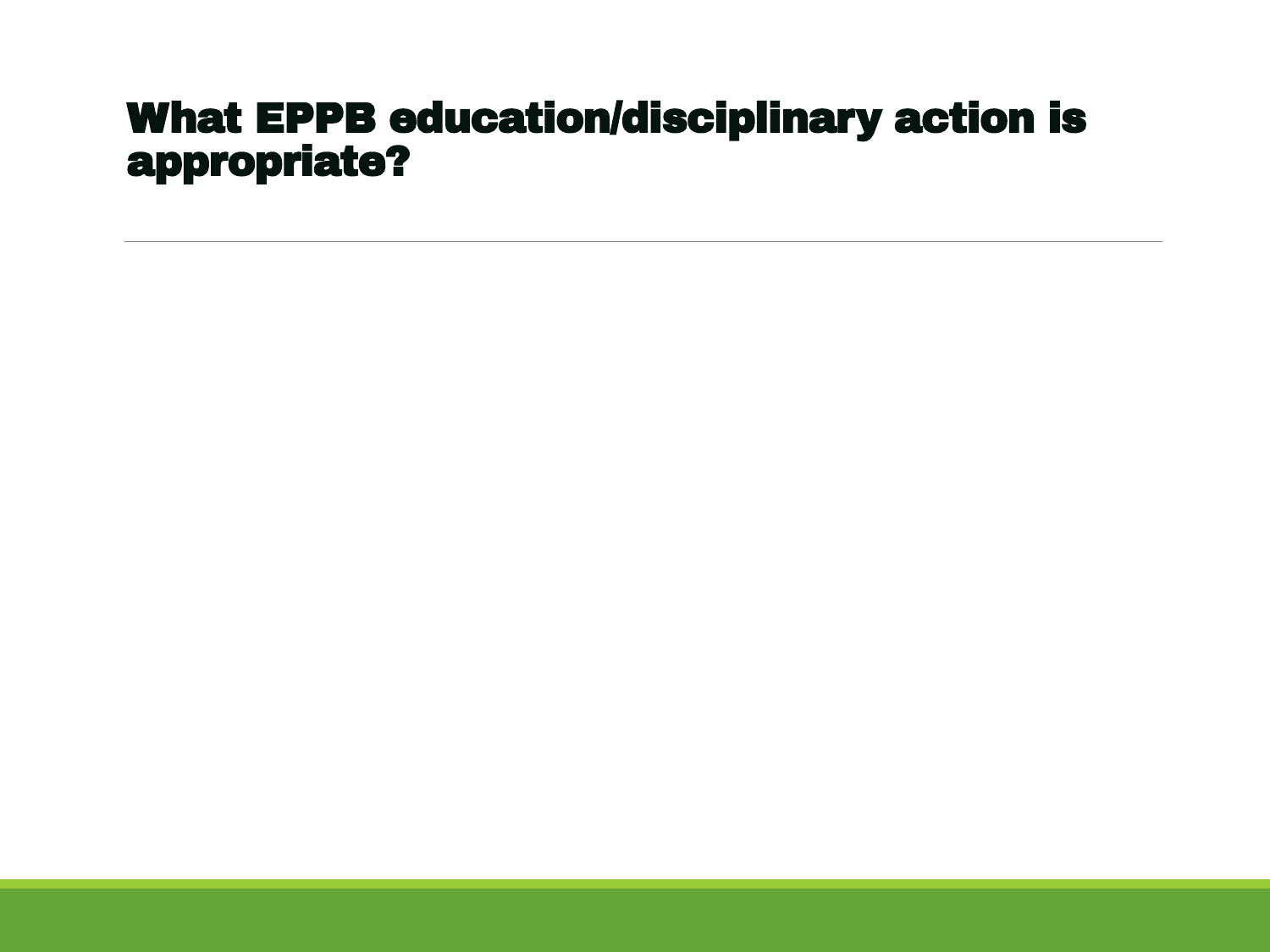

# What EPPB education/disciplinary action is appropriate?